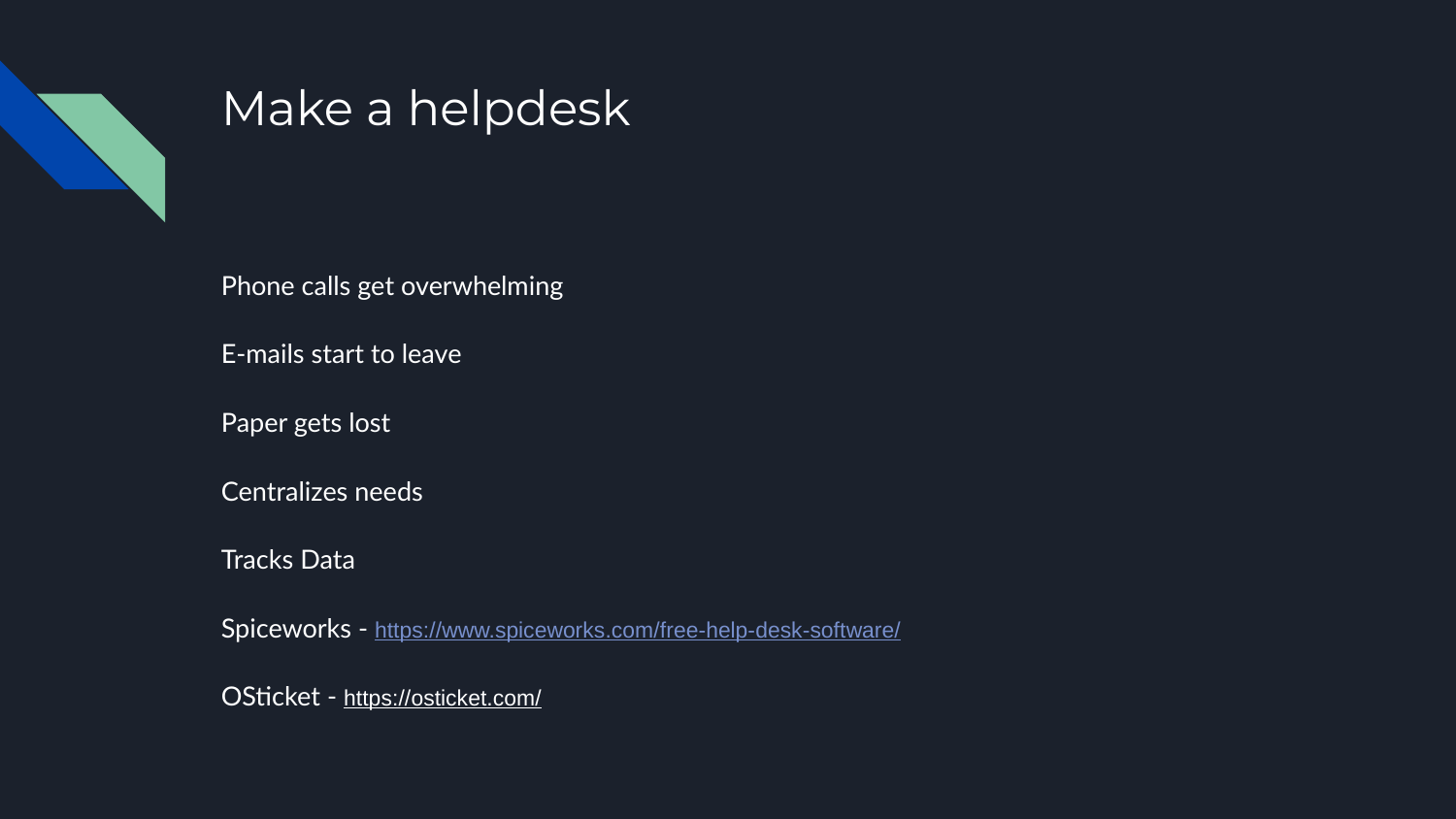

# Make a helpdesk
Phone calls get overwhelming
E-mails start to leave
Paper gets lost
Centralizes needs
Tracks Data
Spiceworks - https://www.spiceworks.com/free-help-desk-software/
OSticket - https://osticket.com/